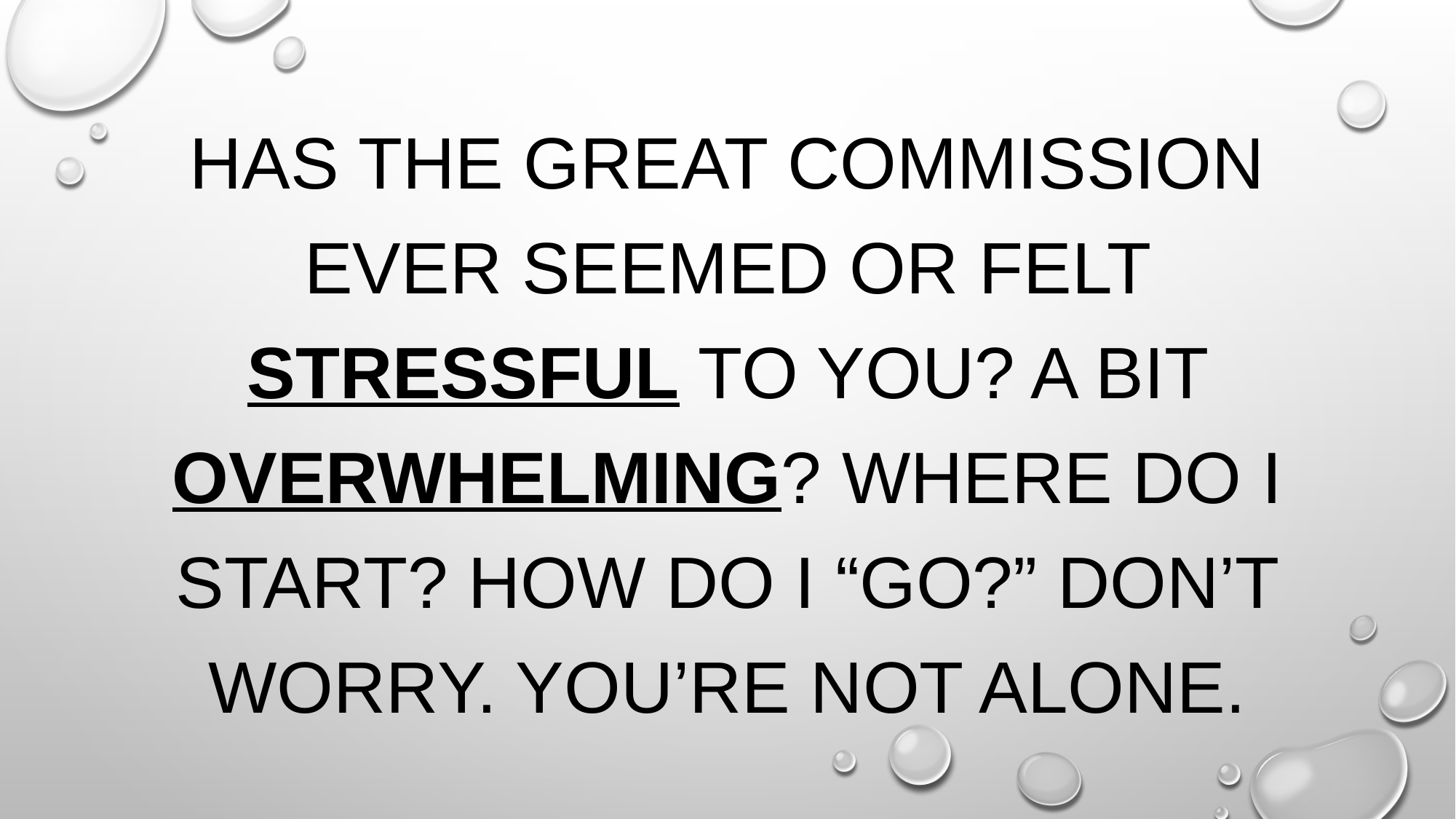

Has the great commission ever seemed or felt stressful to you? A bit overwhelming? Where do I start? How do I “go?” Don’t worry. You’re not alone.